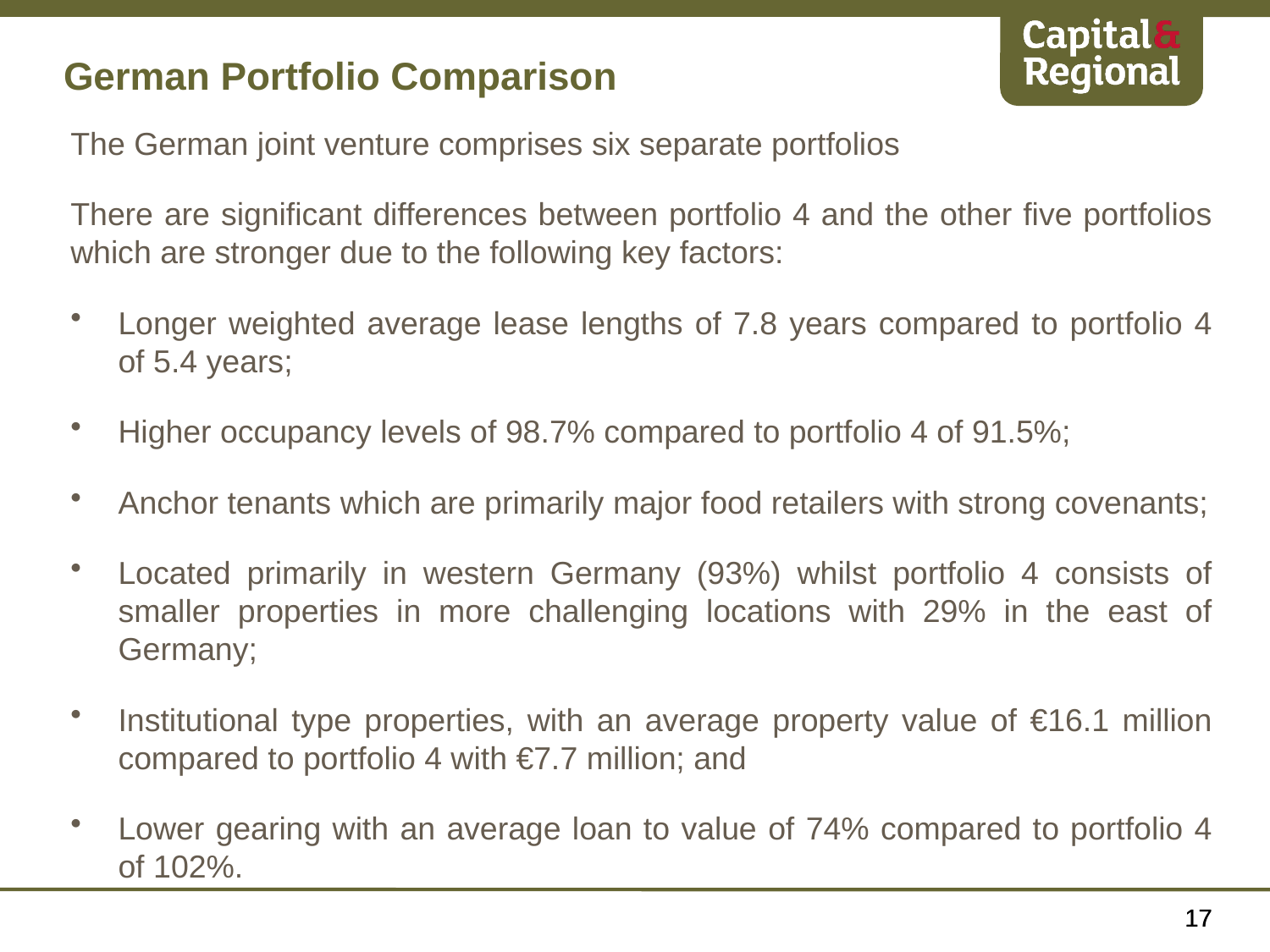

German Portfolio Comparison
The German joint venture comprises six separate portfolios
There are significant differences between portfolio 4 and the other five portfolios which are stronger due to the following key factors:
Longer weighted average lease lengths of 7.8 years compared to portfolio 4 of 5.4 years;
Higher occupancy levels of 98.7% compared to portfolio 4 of 91.5%;
Anchor tenants which are primarily major food retailers with strong covenants;
Located primarily in western Germany (93%) whilst portfolio 4 consists of smaller properties in more challenging locations with 29% in the east of Germany;
Institutional type properties, with an average property value of €16.1 million compared to portfolio 4 with €7.7 million; and
Lower gearing with an average loan to value of 74% compared to portfolio 4 of 102%.
17
17